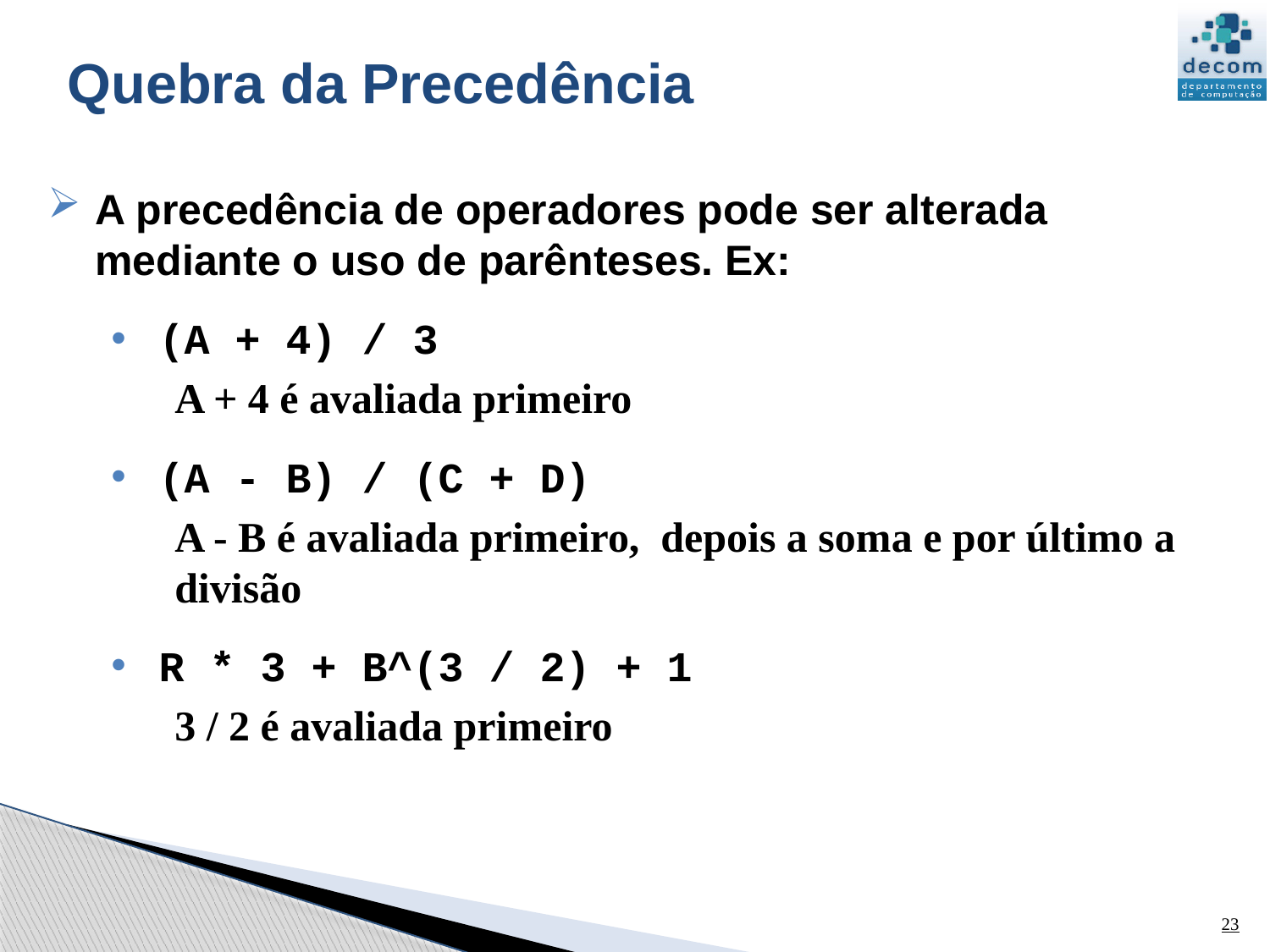

# Quebra da Precedência
A precedência de operadores pode ser alterada mediante o uso de parênteses. Ex:

(A + 4) / 3
A + 4 é avaliada primeiro

(A - B) / (C + D)
A - B é avaliada primeiro,  depois a soma e por último a divisão

R * 3 + B^(3 / 2) + 1
3 / 2 é avaliada primeiro

23